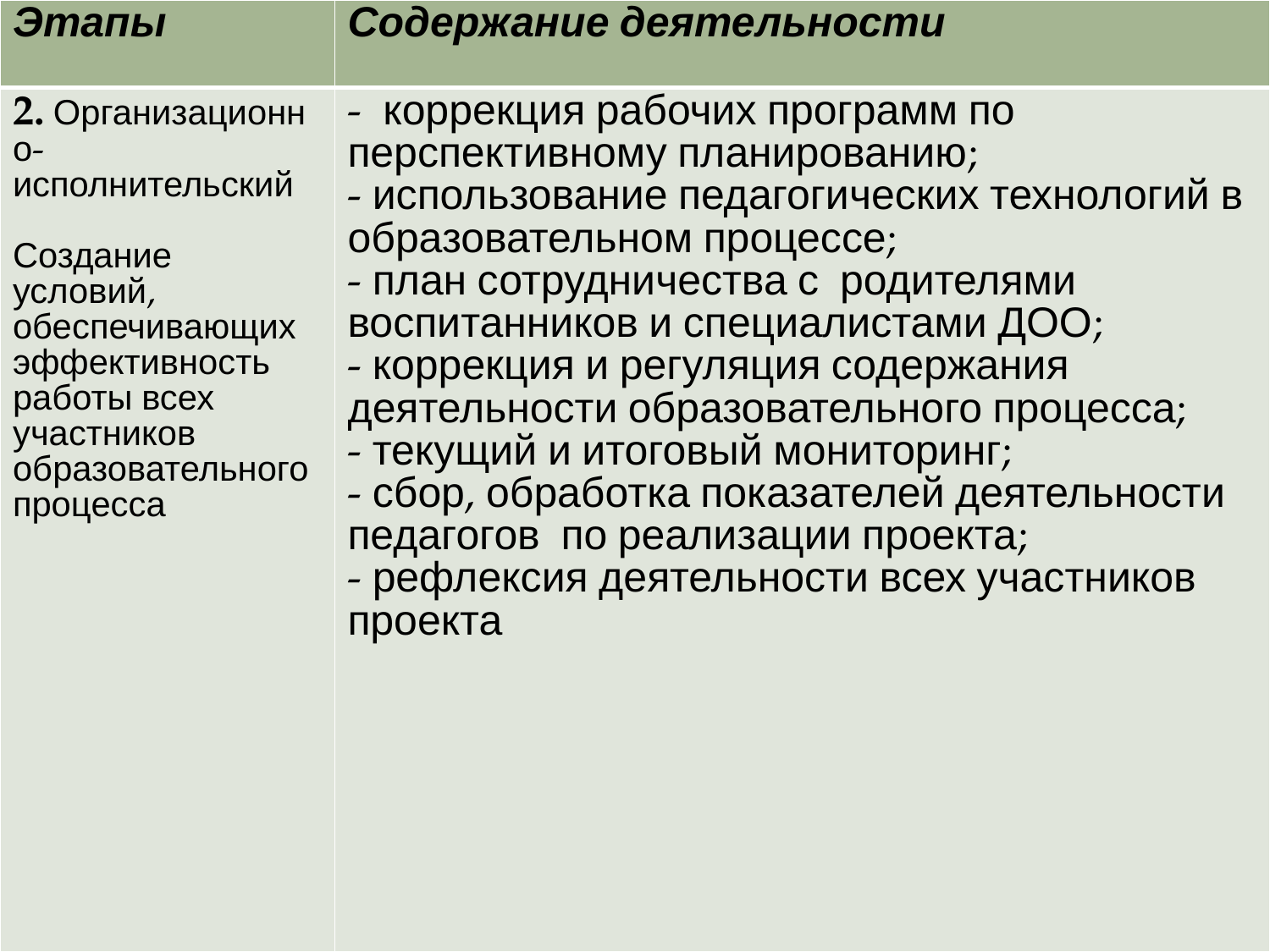

| Этапы | Содержание деятельности |
| --- | --- |
| 2. Организационно-исполнительский   Создание условий, обеспечивающих  эффективность работы всех участников образовательного процесса | - коррекция рабочих программ по перспективному планированию; - использование педагогических технологий в образовательном процессе; - план сотрудничества с родителями воспитанников и специалистами ДОО; - коррекция и регуляция содержания деятельности образовательного процесса; - текущий и итоговый мониторинг; - сбор, обработка показателей деятельности педагогов по реализации проекта; - рефлексия деятельности всех участников проекта |
#